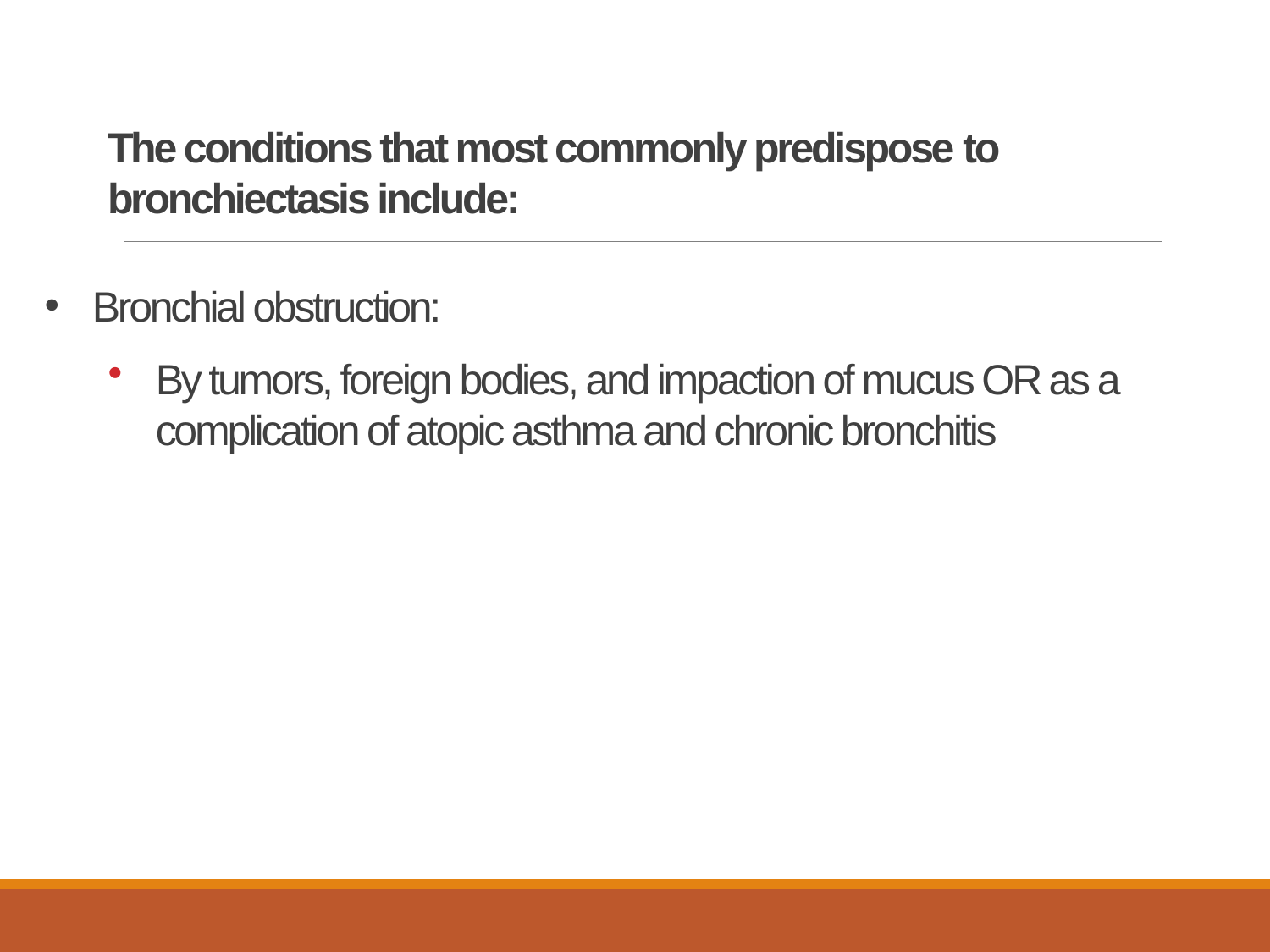

# The conditions that most commonly predispose to bronchiectasis include:
Bronchial obstruction:
By tumors, foreign bodies, and impaction of mucus OR as a complication of atopic asthma and chronic bronchitis